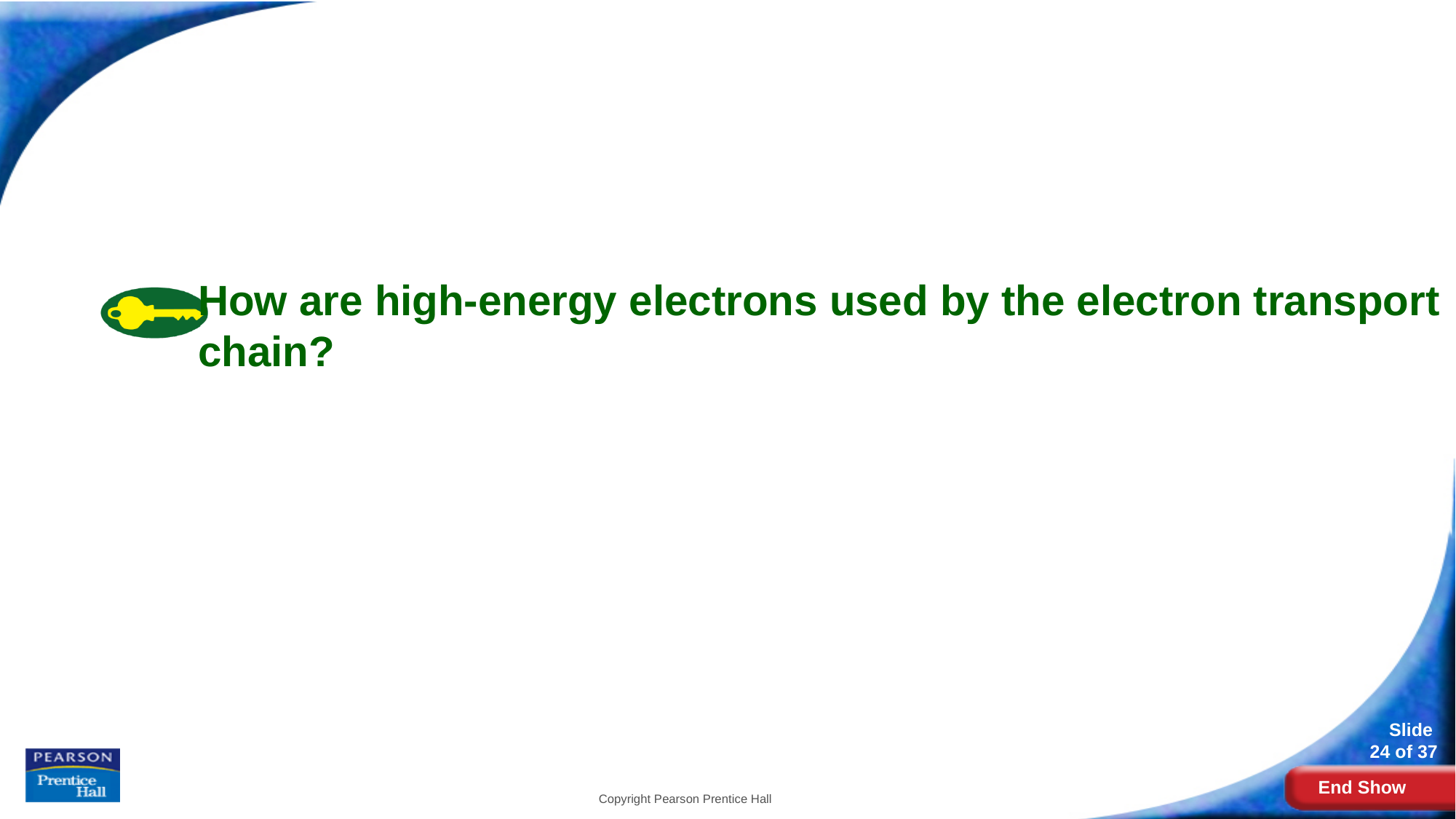

# Electron Transport

How are high-energy electrons used by the electron transport chain?
Copyright Pearson Prentice Hall